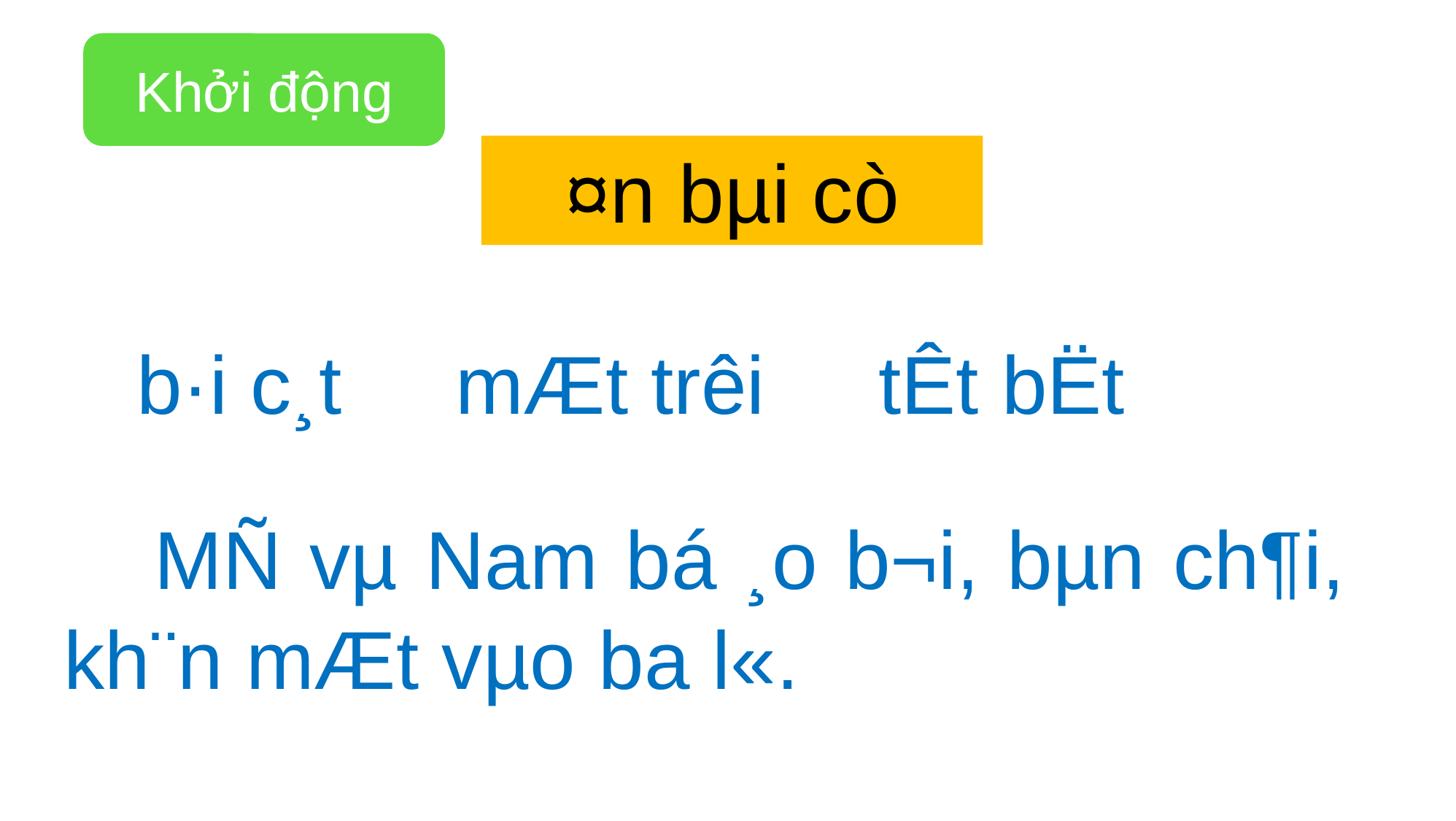

Khởi động
¤n bµi cò
b·i c¸t     mÆt trêi     tÊt bËt
   MÑ vµ Nam bá ¸o b¬i, bµn ch¶i, kh¨n mÆt vµo ba l«.